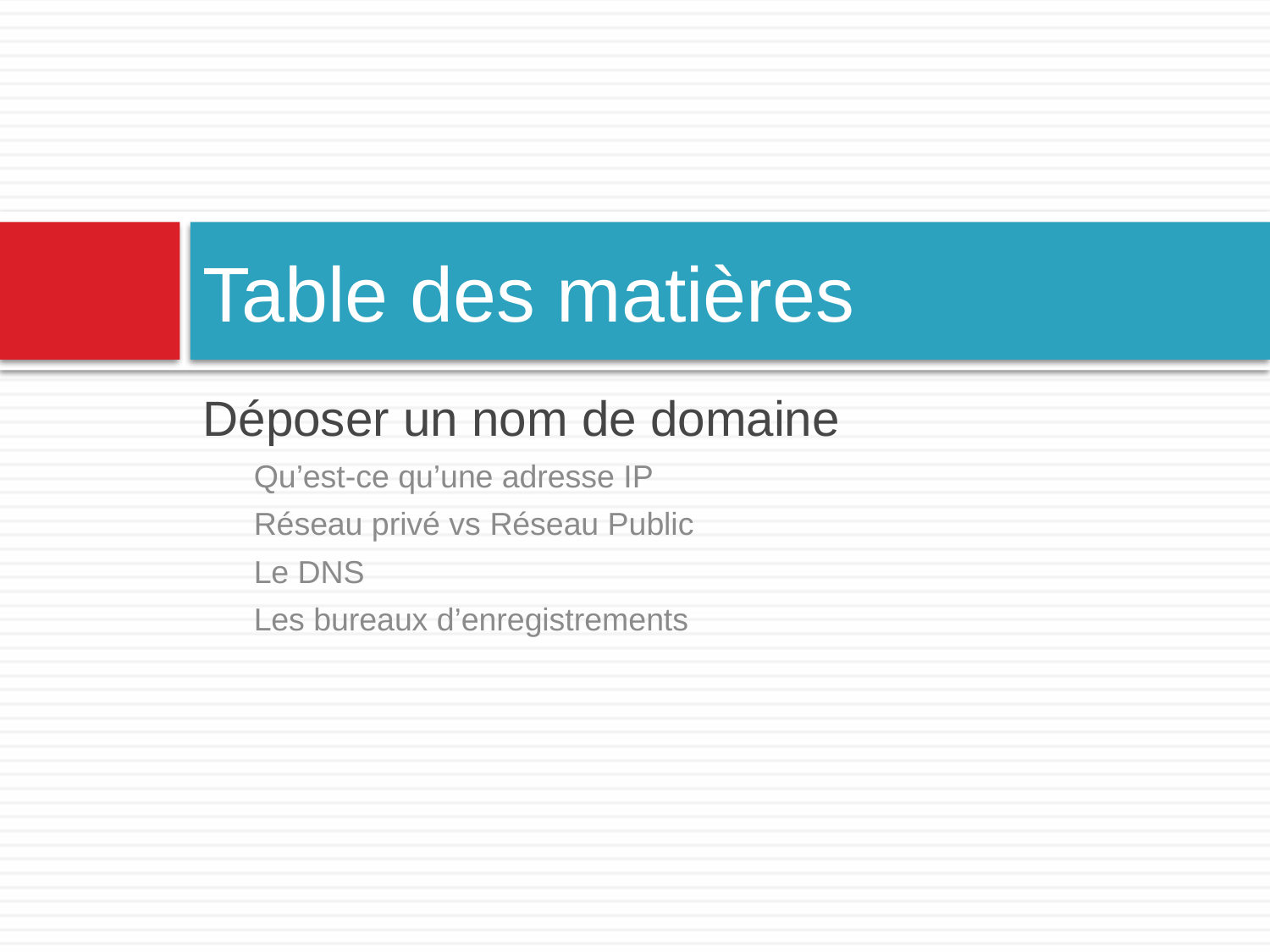

# Table des matières
Déposer un nom de domaine
Qu’est-ce qu’une adresse IP
Réseau privé vs Réseau Public
Le DNS
Les bureaux d’enregistrements